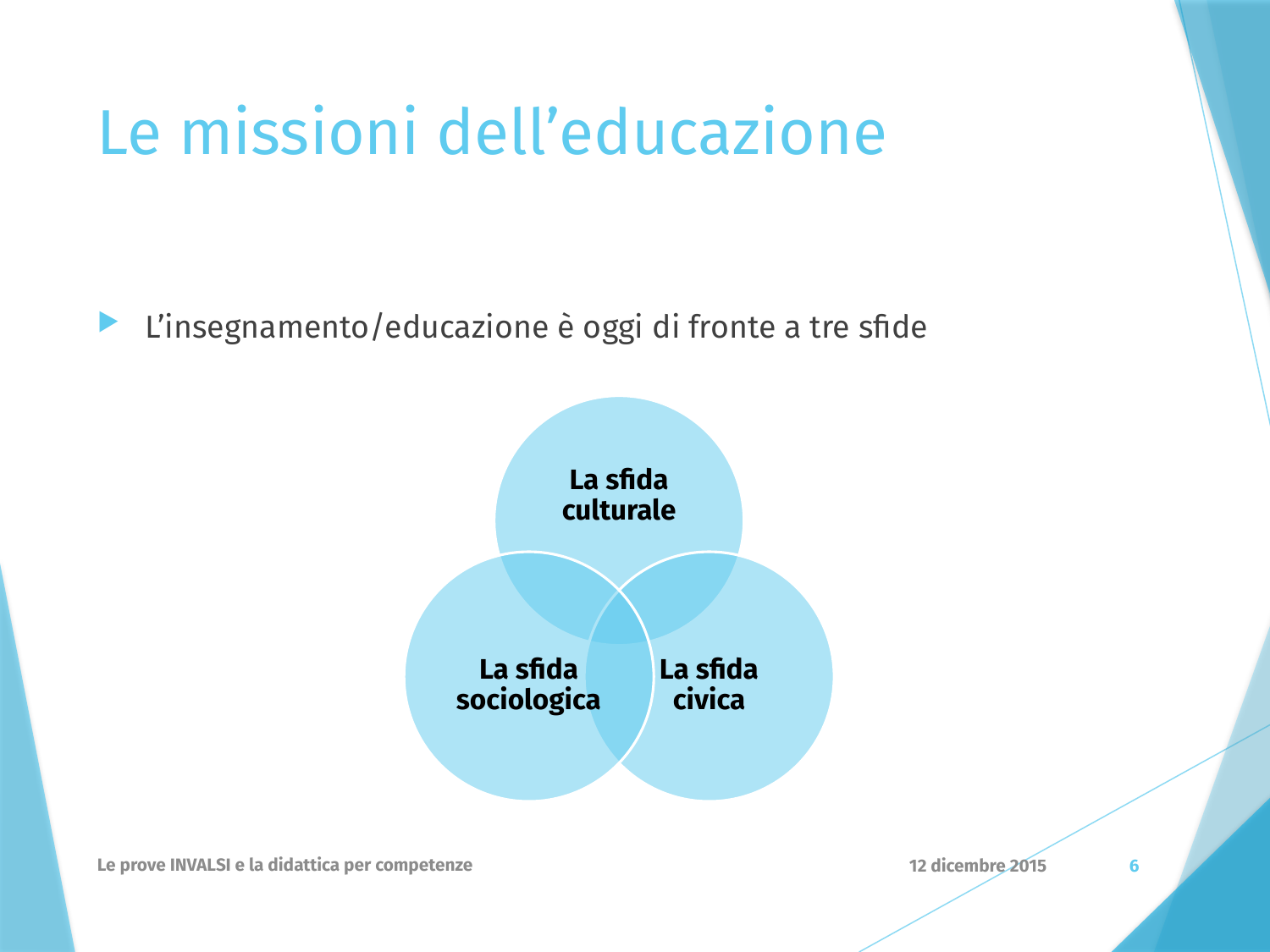

# Le missioni dell’educazione
L’insegnamento/educazione è oggi di fronte a tre sfide
La sfida culturale
La sfida civica
La sfida sociologica
Le prove INVALSI e la didattica per competenze
12 dicembre 2015
6